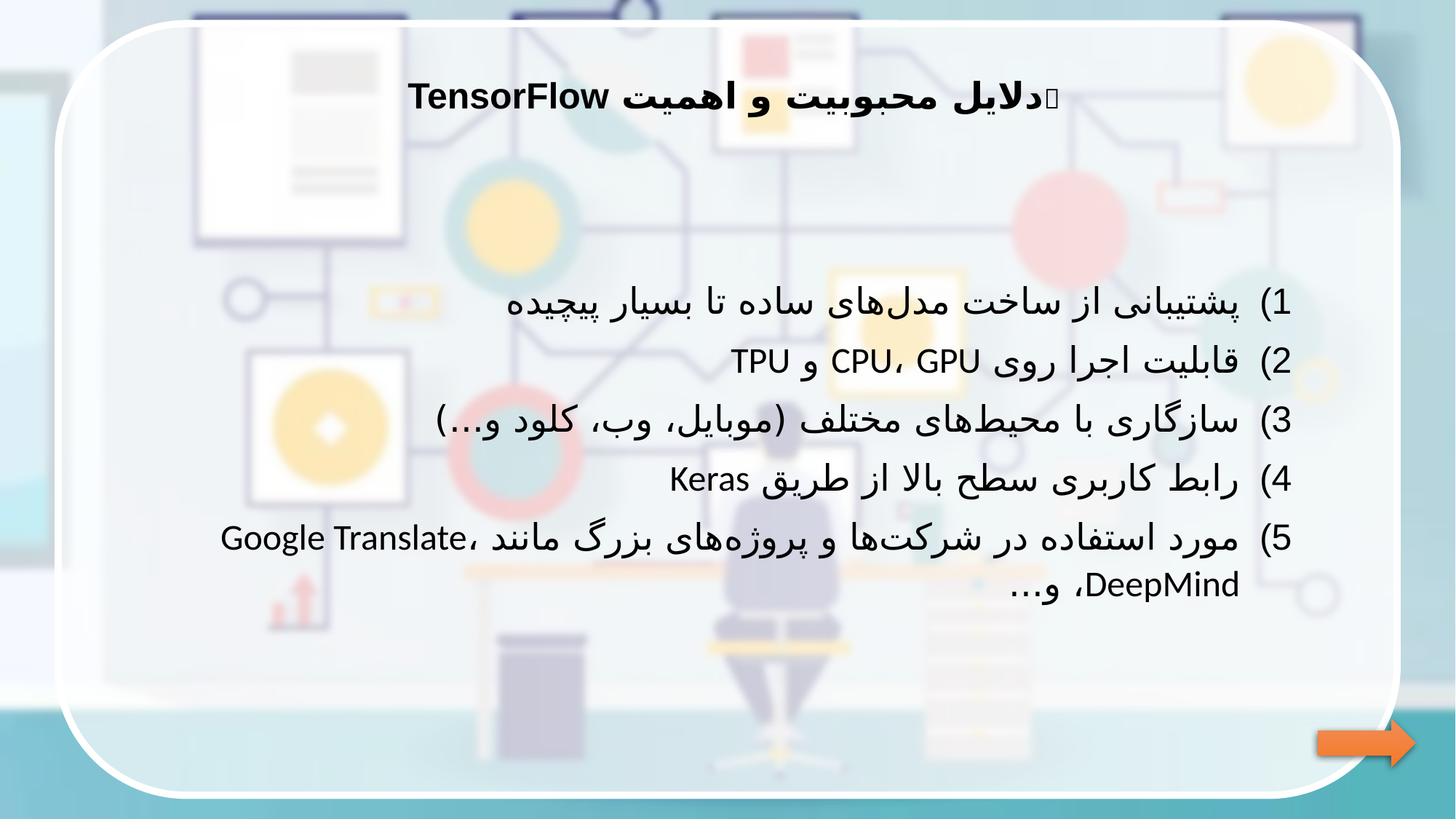

🎯دلایل محبوبیت و اهمیت TensorFlow
پشتیبانی از ساخت مدل‌های ساده تا بسیار پیچیده
قابلیت اجرا روی CPU، GPU و TPU
سازگاری با محیط‌های مختلف (موبایل، وب، کلود و...)
رابط کاربری سطح بالا از طریق Keras
مورد استفاده در شرکت‌ها و پروژه‌های بزرگ مانند Google Translate، DeepMind، و...